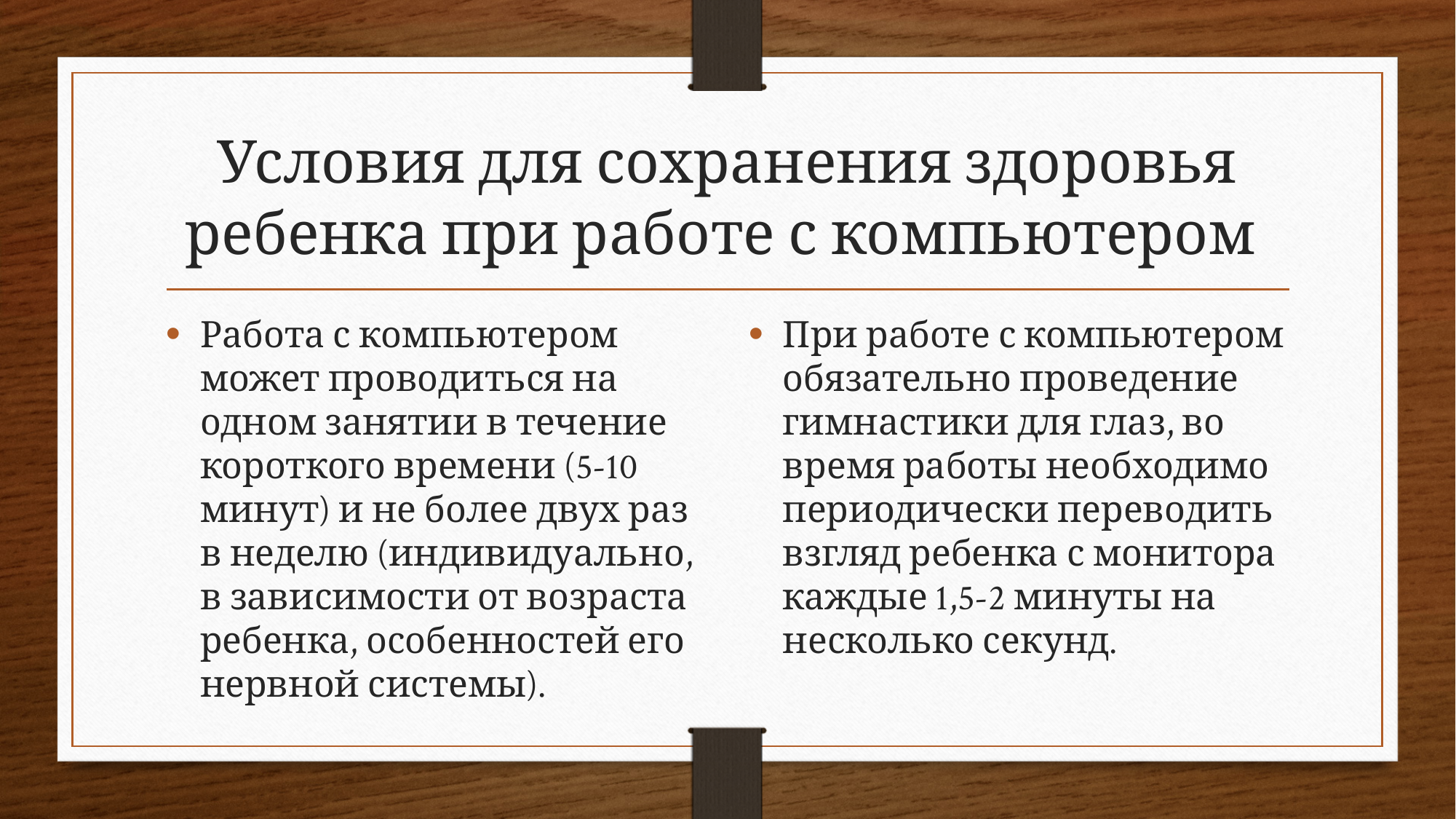

# Условия для сохранения здоровья ребенка при работе с компьютером
Работа с компьютером может проводиться на одном занятии в течение короткого времени (5-10 минут) и не более двух раз в неделю (индивидуально, в зависимости от возраста ребенка, особенностей его нервной системы).
При работе с компьютером обязательно проведение гимнастики для глаз, во время работы необходимо периодически переводить взгляд ребенка с монитора каждые 1,5-2 минуты на несколько секунд.